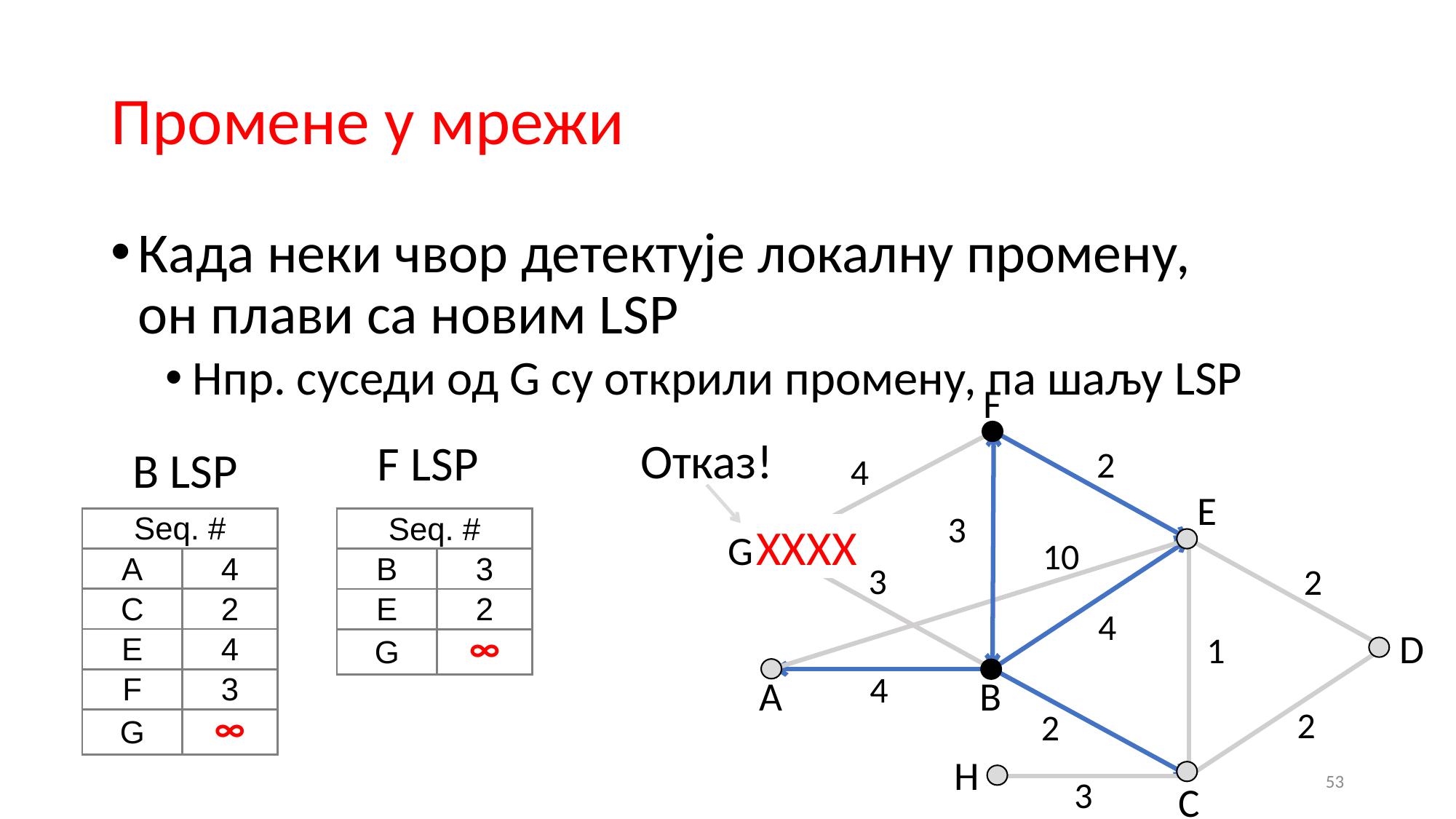

# Промене у мрежи
Када неки чвор детектује локалну промену,
он плави са новим LSP
Нпр. cуседи од G су открили промену, па шаљу LSP
F

E
G

D

A
B
H

C
2
4
3
10
3
2
4
1
4
2
2
3
XXXX
Отказ!
F LSP
B LSP
| Seq. # |  |
| --- | --- |
| A | 4 |
| C | 2 |
| E | 4 |
| F | 3 |
| G | ∞ |
| Seq. # |  |
| --- | --- |
| B | 3 |
| E | 2 |
| G | ∞ |
53